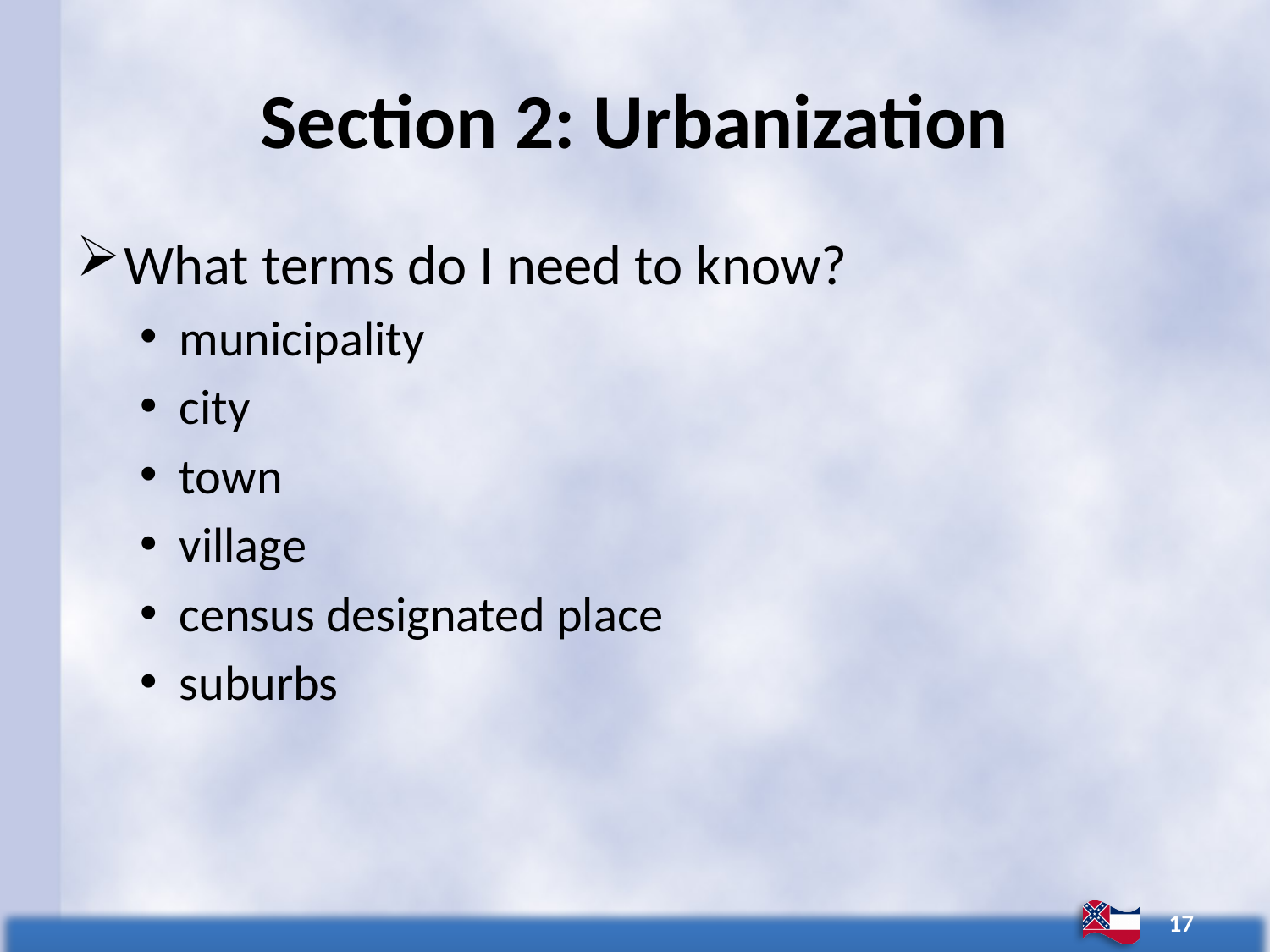

# Section 2: Urbanization
What terms do I need to know?
municipality
city
town
village
census designated place
suburbs

17